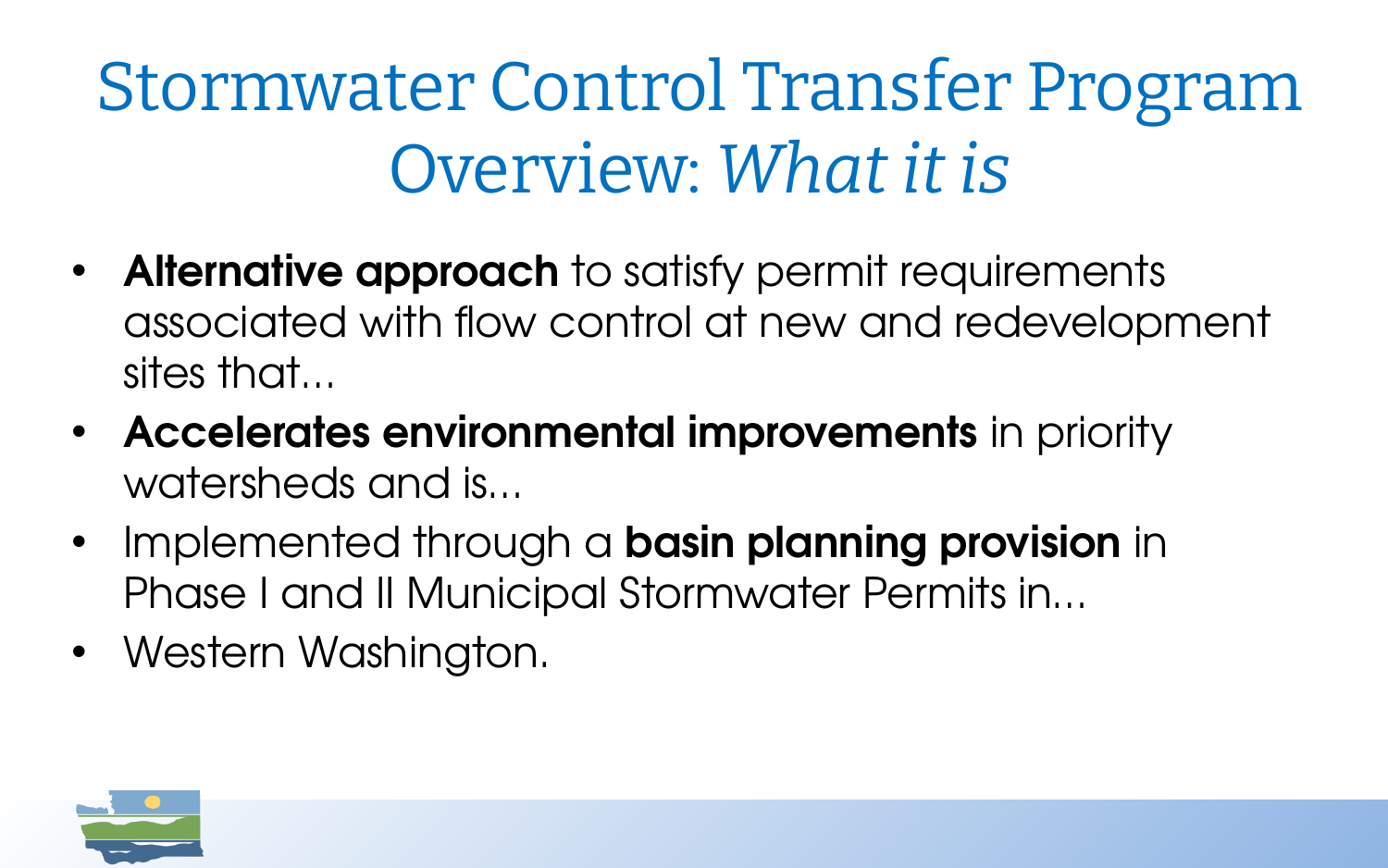

# Stormwater Control Transfer Program Overview: What it is
Alternative approach to satisfy permit requirements associated with flow control at new and redevelopment sites that…
Accelerates environmental improvements in priority watersheds and is…
Implemented through a basin planning provision in Phase I and II Municipal Stormwater Permits in…
Western Washington.